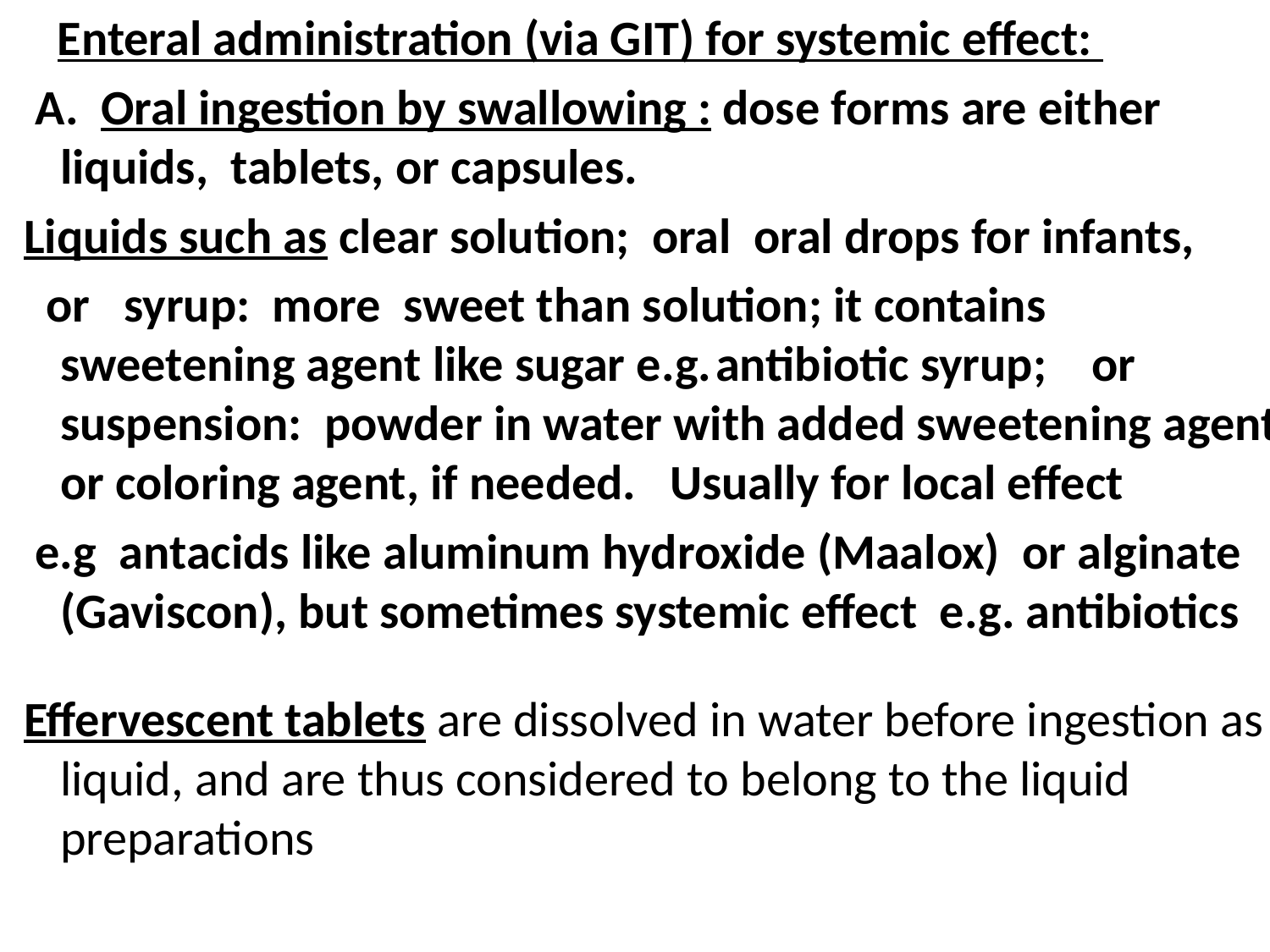

Enteral administration (via GIT) for systemic effect:
  A.  Oral ingestion by swallowing : dose forms are either liquids,  tablets, or capsules.
 Liquids such as clear solution;  oral  oral drops for infants,
   or   syrup:  more  sweet than solution; it contains sweetening agent like sugar e.g. antibiotic syrup;    or  suspension:  powder in water with added sweetening agent or coloring agent, if needed.   Usually for local effect
  e.g  antacids like aluminum hydroxide (Maalox)  or alginate (Gaviscon), but sometimes systemic effect  e.g. antibiotics

 Effervescent tablets are dissolved in water before ingestion as liquid, and are thus considered to belong to the liquid preparations